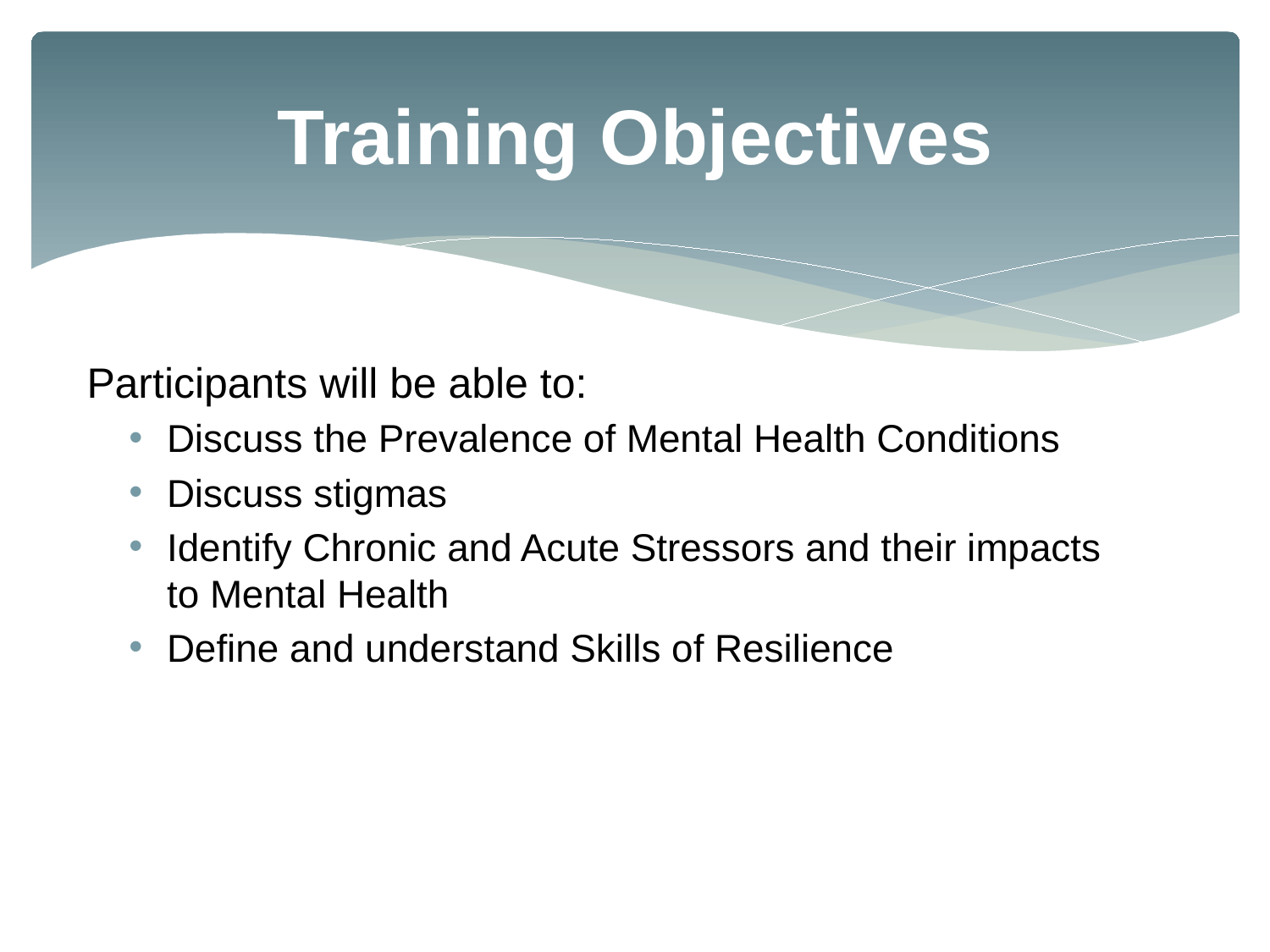

# Training Objectives
Participants will be able to:
Discuss the Prevalence of Mental Health Conditions
Discuss stigmas
Identify Chronic and Acute Stressors and their impacts to Mental Health
Define and understand Skills of Resilience